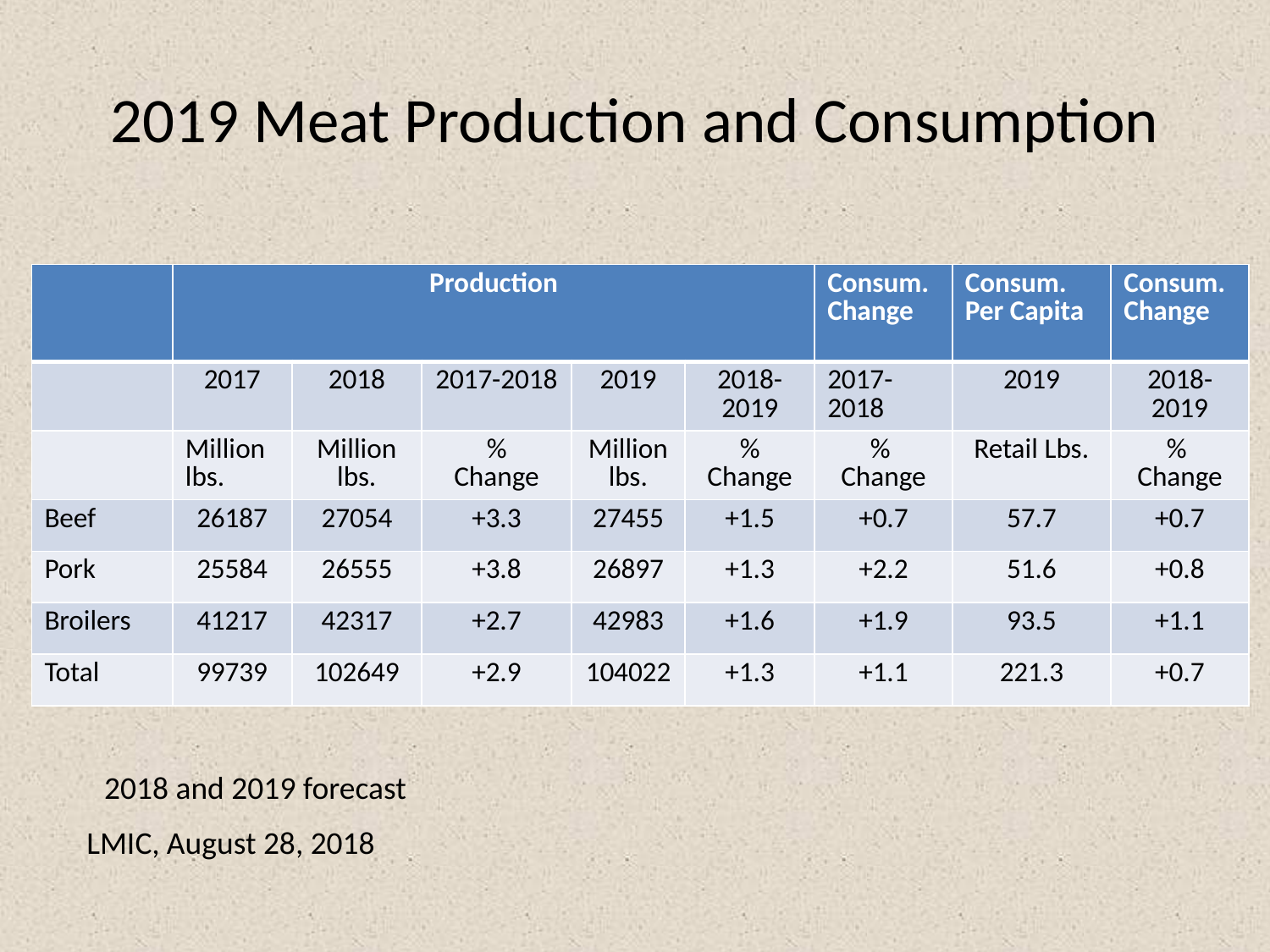

# 2019 Meat Production and Consumption
|  | Production |  |  |  |  | Consum. Change | Consum. Per Capita | Consum. Change |
| --- | --- | --- | --- | --- | --- | --- | --- | --- |
|  | 2017 | 2018 | 2017-2018 | 2019 | 2018- 2019 | 2017-2018 | 2019 | 2018-2019 |
|  | Million lbs. | Million lbs. | % Change | Million lbs. | % Change | % Change | Retail Lbs. | % Change |
| Beef | 26187 | 27054 | +3.3 | 27455 | +1.5 | +0.7 | 57.7 | +0.7 |
| Pork | 25584 | 26555 | +3.8 | 26897 | +1.3 | +2.2 | 51.6 | +0.8 |
| Broilers | 41217 | 42317 | +2.7 | 42983 | +1.6 | +1.9 | 93.5 | +1.1 |
| Total | 99739 | 102649 | +2.9 | 104022 | +1.3 | +1.1 | 221.3 | +0.7 |
 2018 and 2019 forecast
LMIC, August 28, 2018